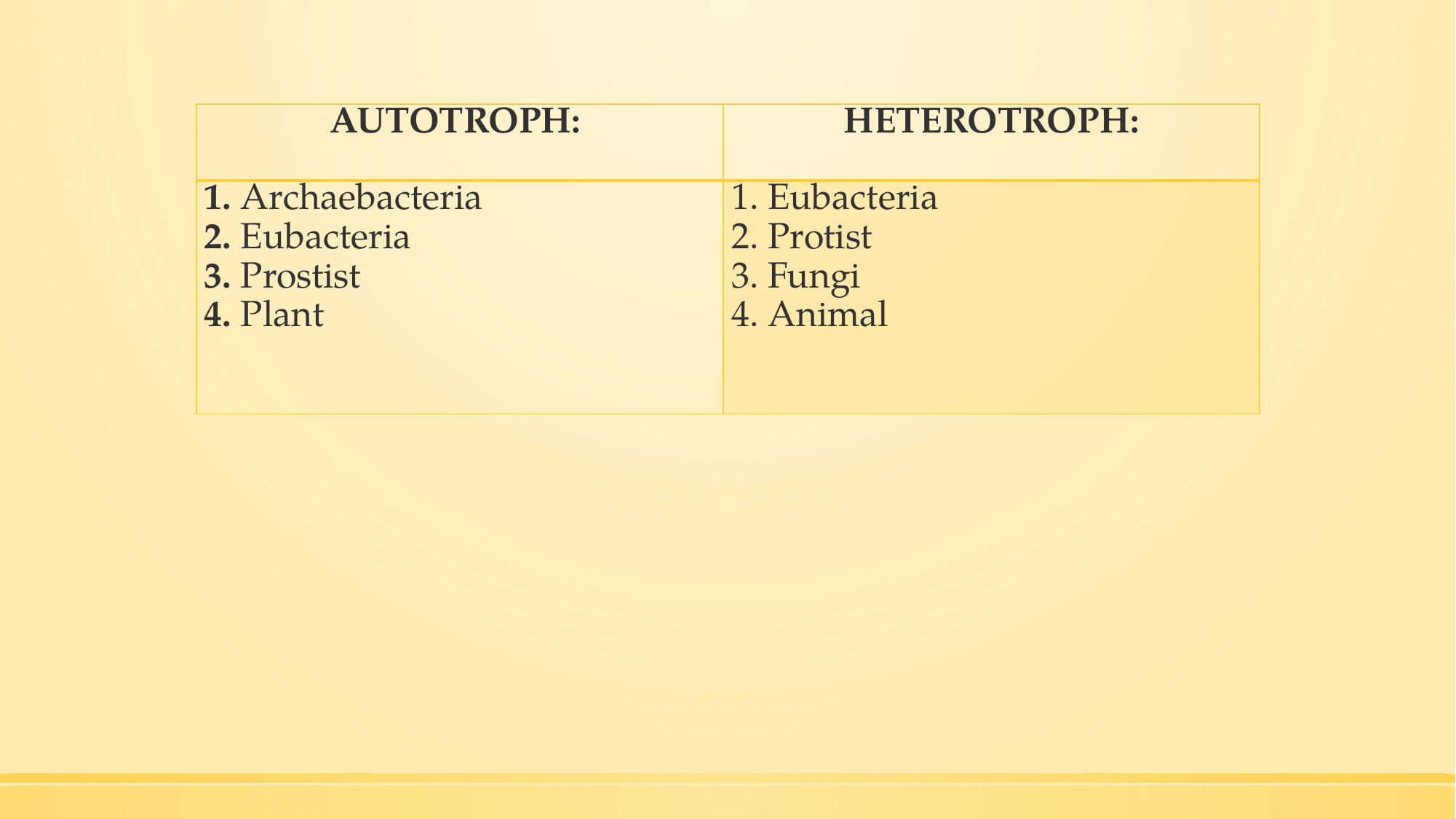

| AUTOTROPH: | HETEROTROPH: |
| --- | --- |
| 1. Archaebacteria 2. Eubacteria 3. Prostist 4. Plant | 1. Eubacteria 2. Protist 3. Fungi 4. Animal |